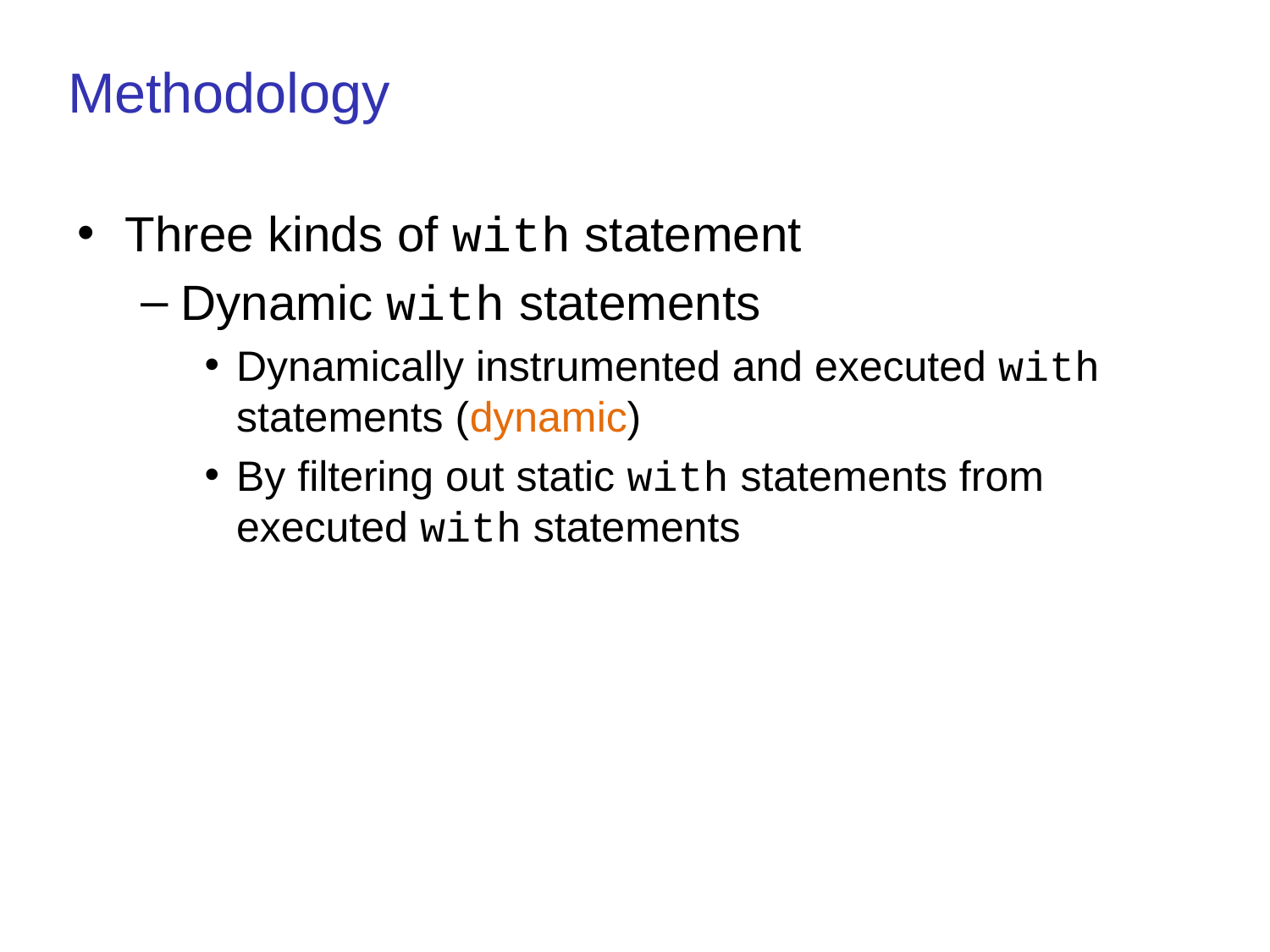

# Methodology
Three kinds of with statement
Dynamic with statements
Dynamically instrumented and executed with statements (dynamic)
By filtering out static with statements from executed with statements